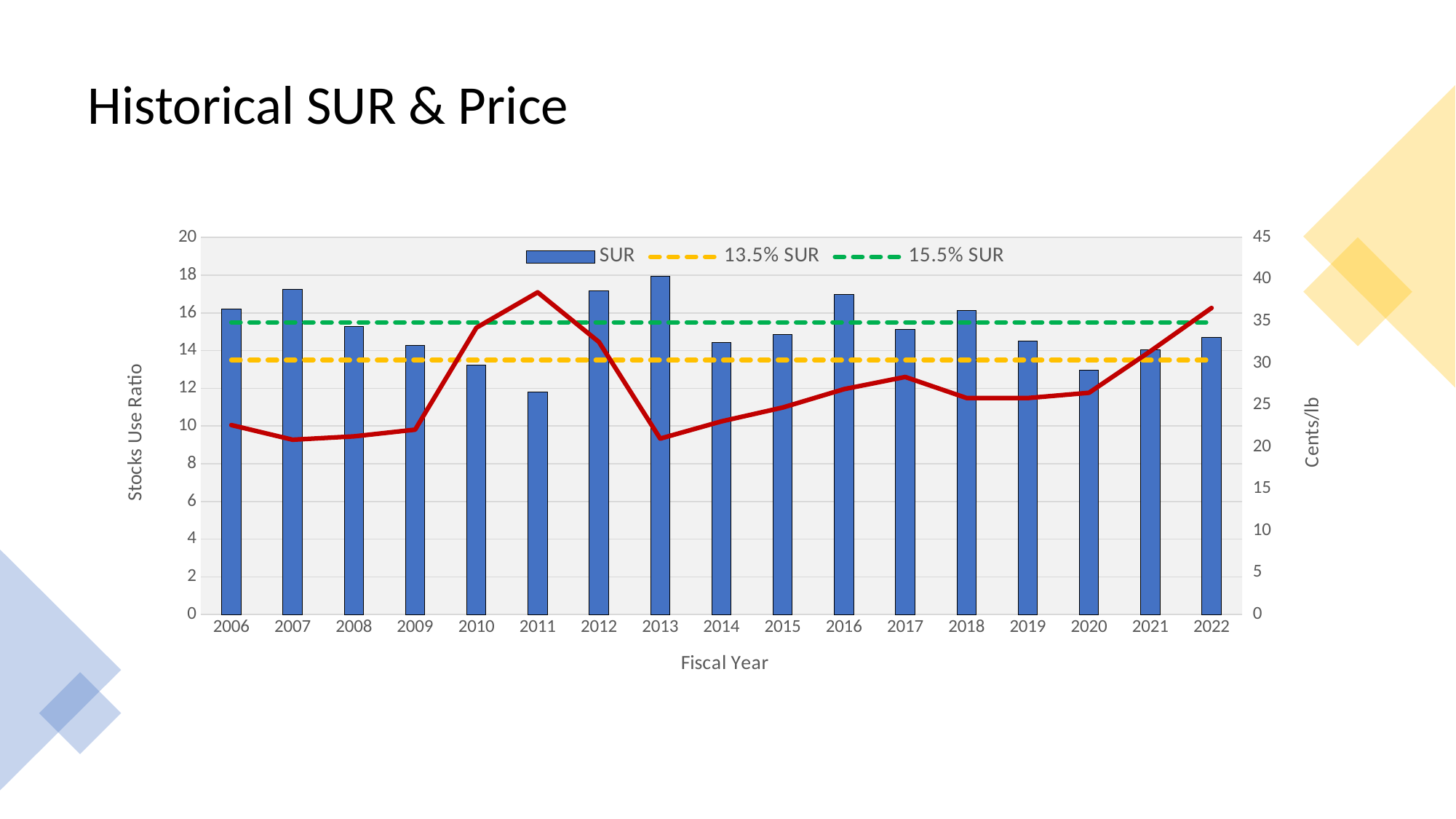

# Historical SUR & Price

### Chart

| Category | SUR | 13.5% SUR | 15.5% SUR | ICE |
|---|---|---|---|---|
| 2006 | 16.21 | 13.5 | 15.5 | 22.62 |
| 2007 | 17.25 | 13.5 | 15.5 | 20.87 |
| 2008 | 15.26 | 13.5 | 15.5 | 21.27 |
| 2009 | 14.28 | 13.5 | 15.5 | 22.07 |
| 2010 | 13.24 | 13.5 | 15.5 | 34.23 |
| 2011 | 11.79 | 13.5 | 15.5 | 38.46 |
| 2012 | 17.18 | 13.5 | 15.5 | 32.53 |
| 2013 | 17.95 | 13.5 | 15.5 | 21.0 |
| 2014 | 14.42 | 13.5 | 15.5 | 23.06 |
| 2015 | 14.87 | 13.5 | 15.5 | 24.71 |
| 2016 | 16.99 | 13.5 | 15.5 | 26.9 |
| 2017 | 15.14 | 13.5 | 15.5 | 28.36 |
| 2018 | 16.14 | 13.5 | 15.5 | 25.85 |
| 2019 | 14.5 | 13.5 | 15.5 | 25.84 |
| 2020 | 12.96 | 13.5 | 15.5 | 26.47 |
| 2021 | 14.03 | 13.5 | 15.5 | 31.42 |
| 2022 | 14.7 | 13.5 | 15.5 | 36.59 |